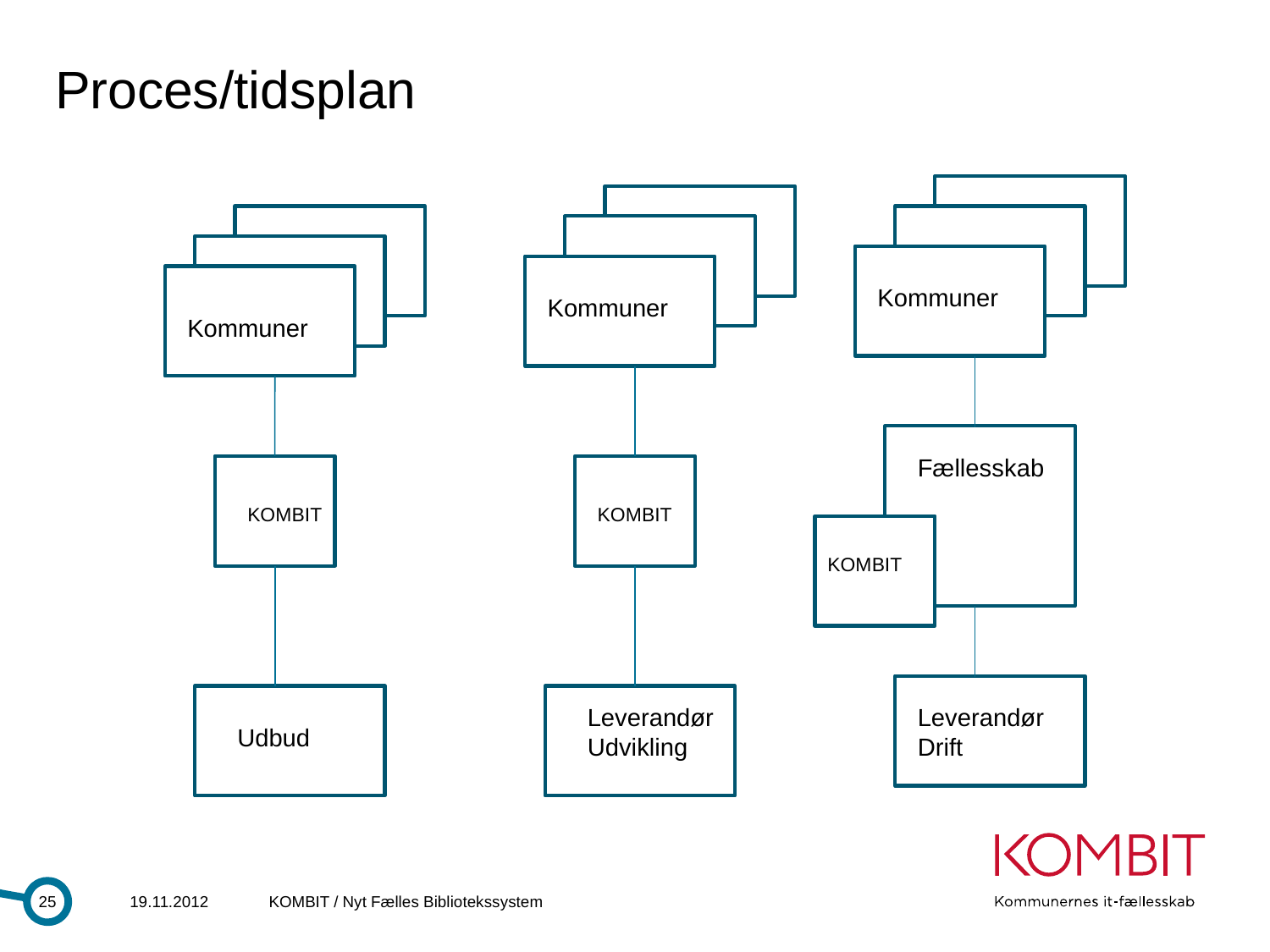

# Proces/tidsplan

K
Kommuner

K
Kommuner

K
Kommuner

Fællesskab
K

KOMBIT
KOMBIT

KOMBIT

Leverandør
Udvikling
Leverandør
Drift
Udbud
25
19.11.2012
KOMBIT / Nyt Fælles Bibliotekssystem